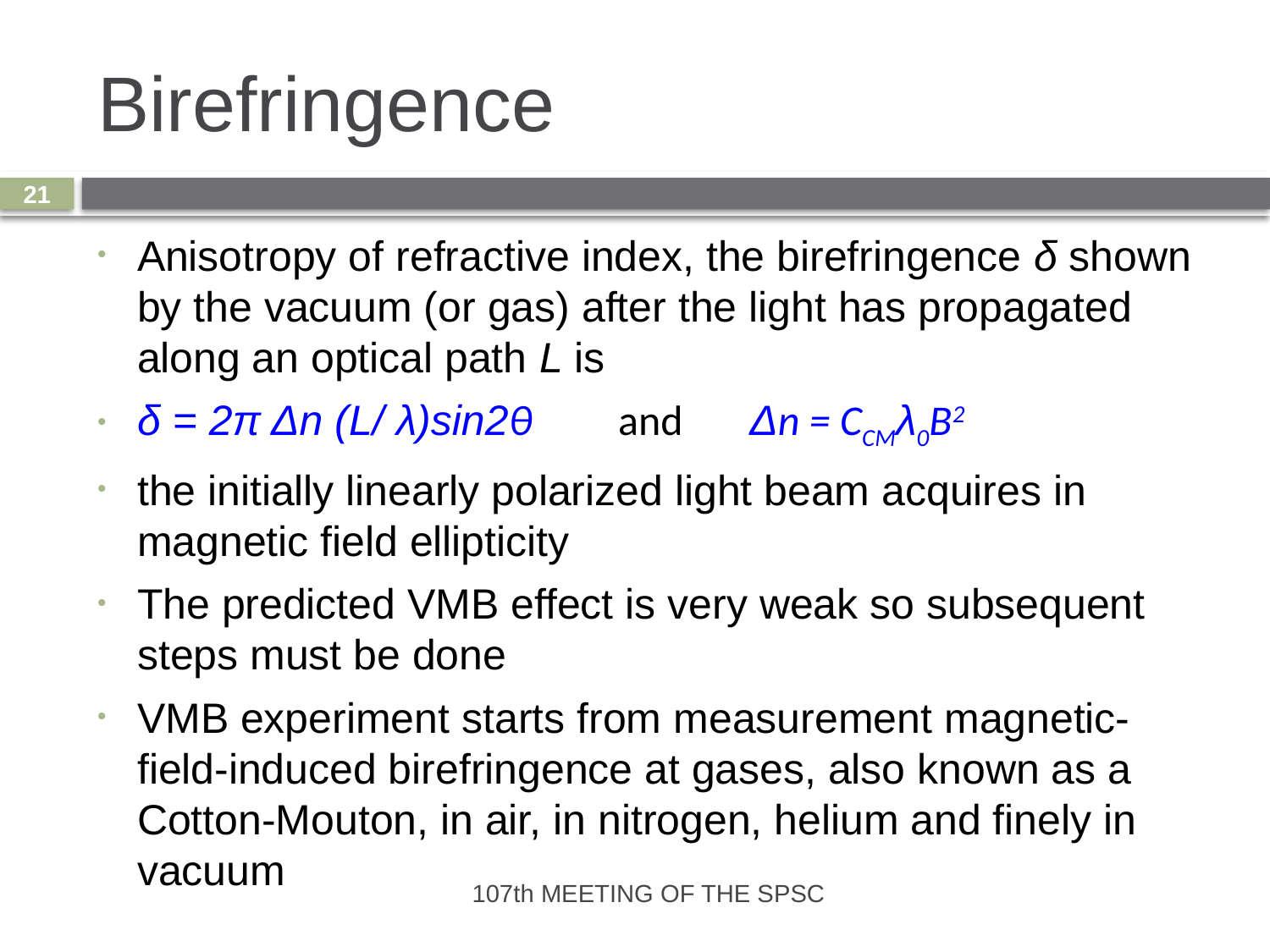

# Birefringence
21
Anisotropy of refractive index, the birefringence δ shown by the vacuum (or gas) after the light has propagated along an optical path L is
δ = 2π Δn (L/ λ)sin2θ         and       Δn = CCMλ0B2
the initially linearly polarized light beam acquires in magnetic field ellipticity
The predicted VMB effect is very weak so subsequent steps must be done
VMB experiment starts from measurement magnetic-field-induced birefringence at gases, also known as a Cotton-Mouton, in air, in nitrogen, helium and finely in vacuum
107th MEETING OF THE SPSC